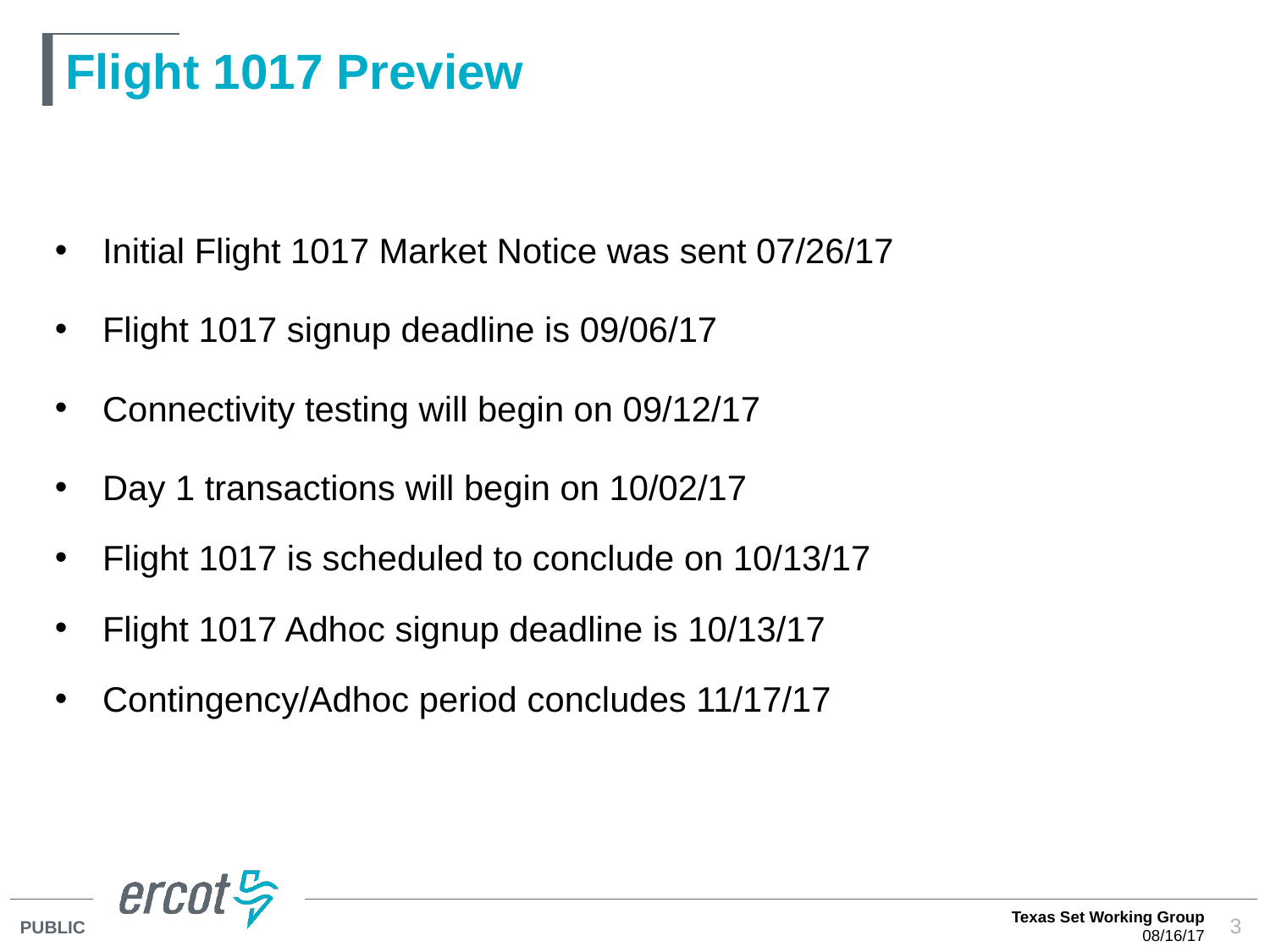

# Flight 1017 Preview
Initial Flight 1017 Market Notice was sent 07/26/17
Flight 1017 signup deadline is 09/06/17
Connectivity testing will begin on 09/12/17
Day 1 transactions will begin on 10/02/17
Flight 1017 is scheduled to conclude on 10/13/17
Flight 1017 Adhoc signup deadline is 10/13/17
Contingency/Adhoc period concludes 11/17/17
Texas Set Working Group
08/16/17
3